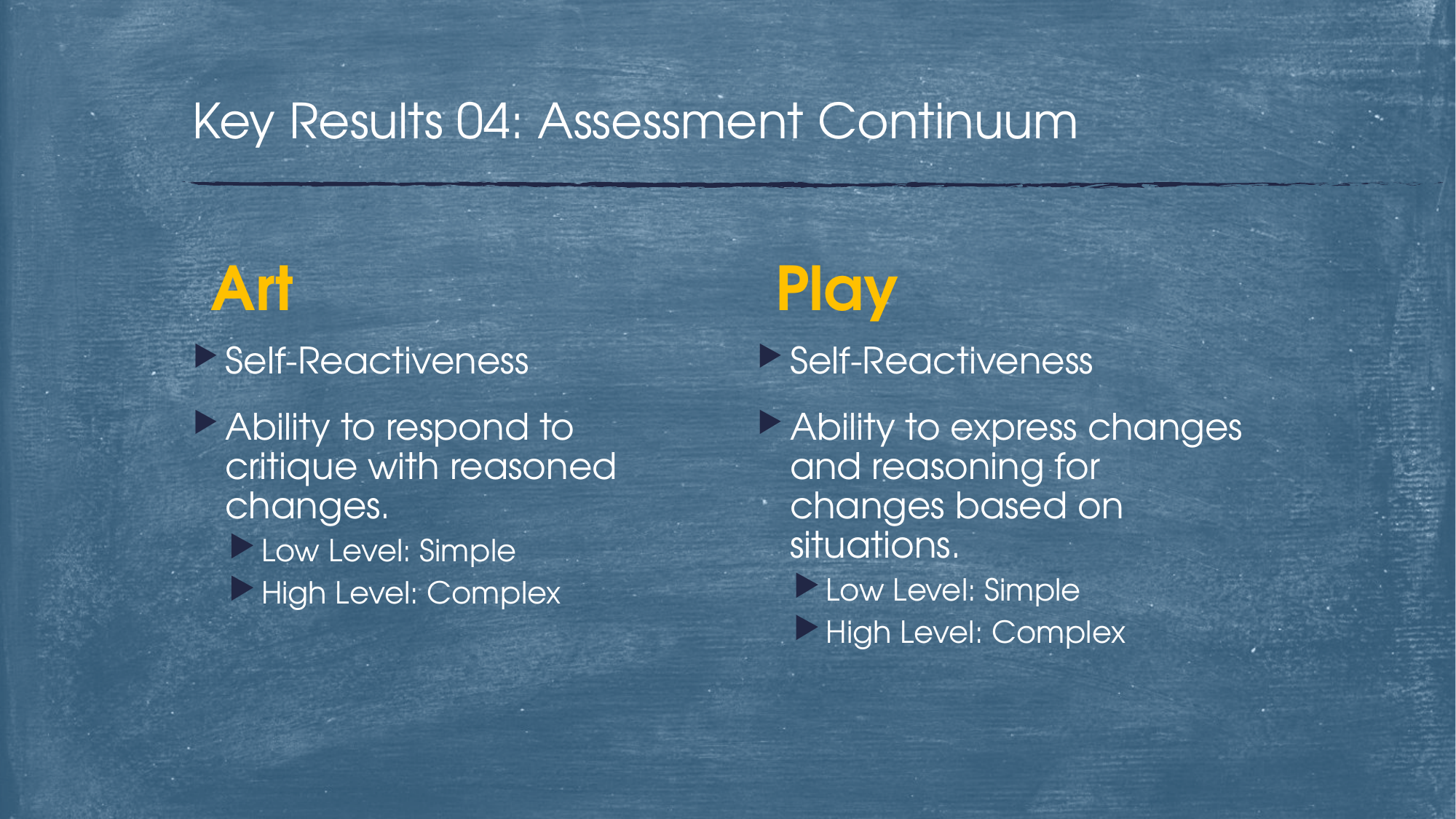

# Key Results 04: Assessment Continuum
Art
Play
Self-Reactiveness
Ability to respond to critique with reasoned changes.
Low Level: Simple
High Level: Complex
Self-Reactiveness
Ability to express changes and reasoning for changes based on situations.
Low Level: Simple
High Level: Complex